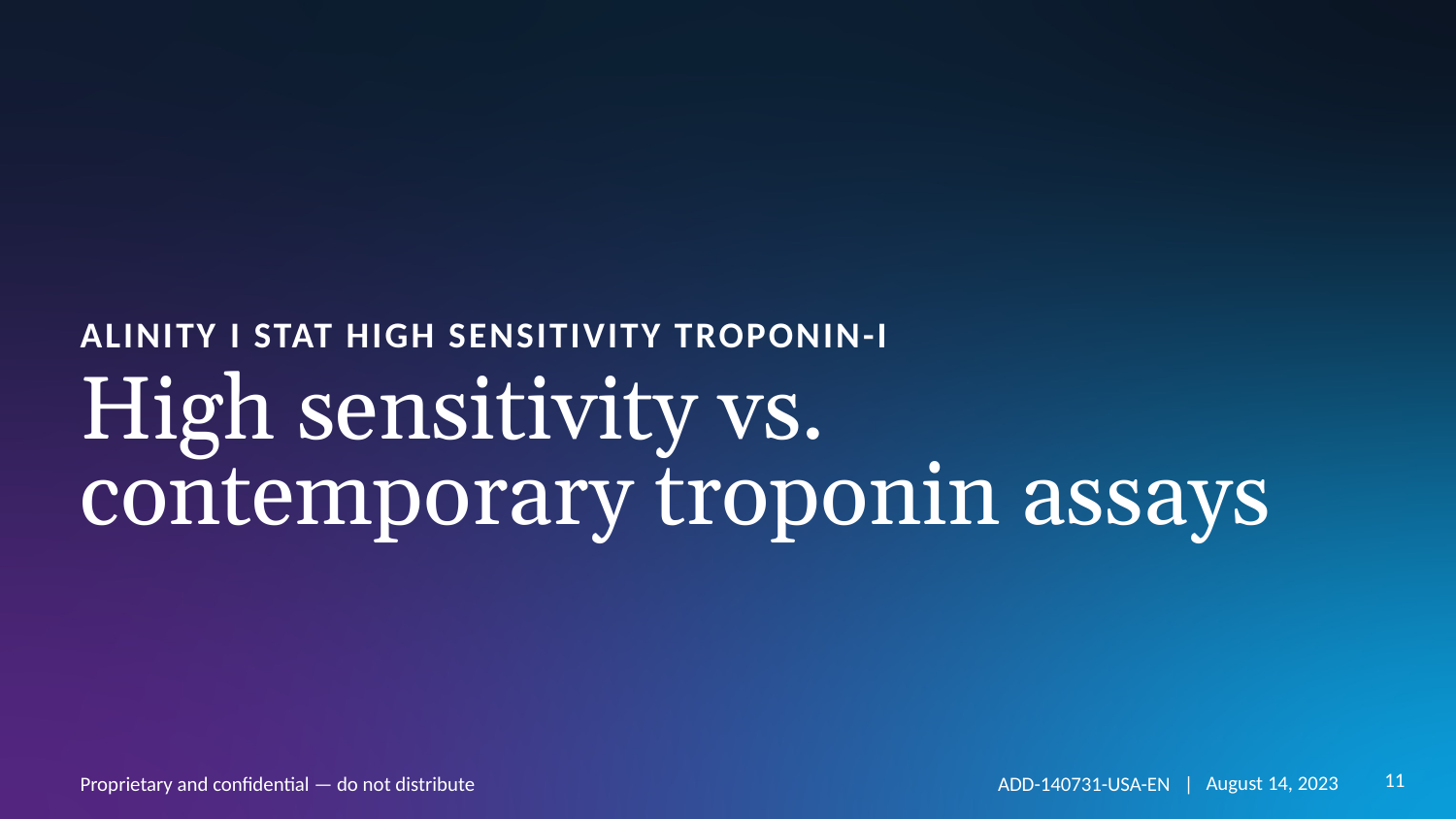

Alinity i STAT high sensitivity Troponin-i
# High sensitivity vs. contemporary troponin assays
ADD-140731-USA-EN   |
11
August 14, 2023